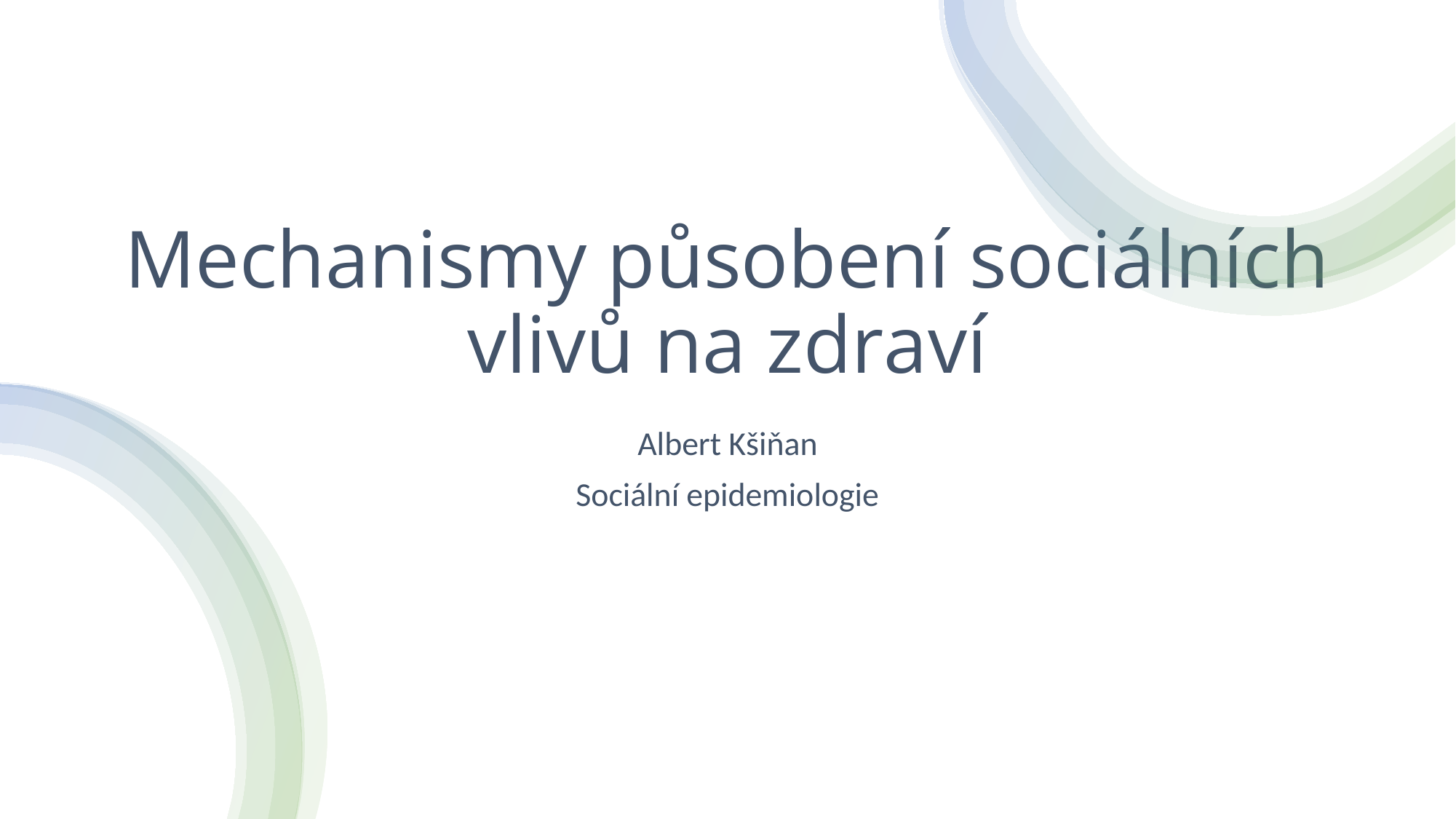

# Mechanismy působení sociálních vlivů na zdraví
Albert Kšiňan
Sociální epidemiologie